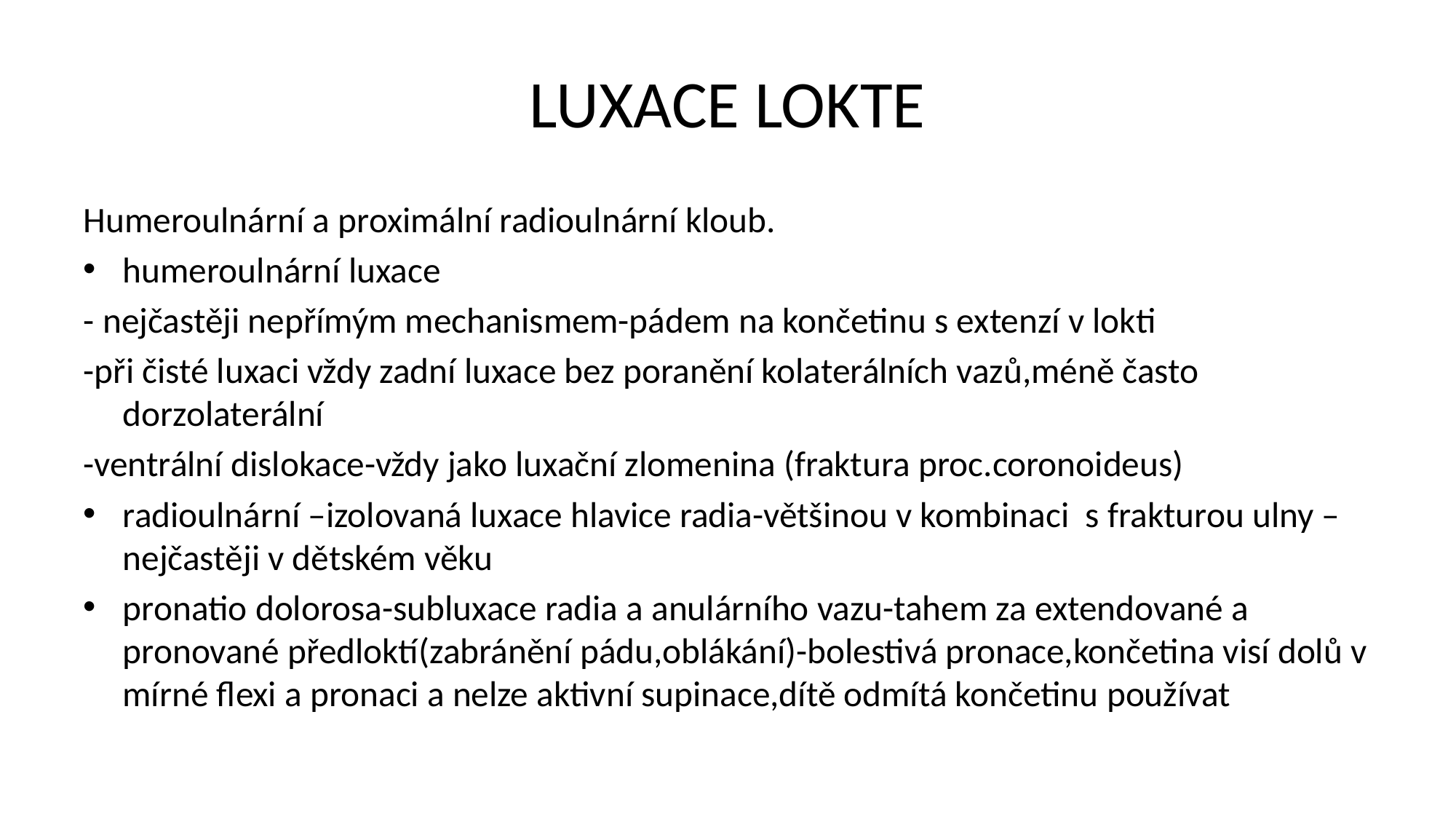

# LUXACE LOKTE
Humeroulnární a proximální radioulnární kloub.
humeroulnární luxace
- nejčastěji nepřímým mechanismem-pádem na končetinu s extenzí v lokti
-při čisté luxaci vždy zadní luxace bez poranění kolaterálních vazů,méně často dorzolaterální
-ventrální dislokace-vždy jako luxační zlomenina (fraktura proc.coronoideus)
radioulnární –izolovaná luxace hlavice radia-většinou v kombinaci  s frakturou ulny –nejčastěji v dětském věku
pronatio dolorosa-subluxace radia a anulárního vazu-tahem za extendované a pronované předloktí(zabránění pádu,oblákání)-bolestivá pronace,končetina visí dolů v mírné flexi a pronaci a nelze aktivní supinace,dítě odmítá končetinu používat